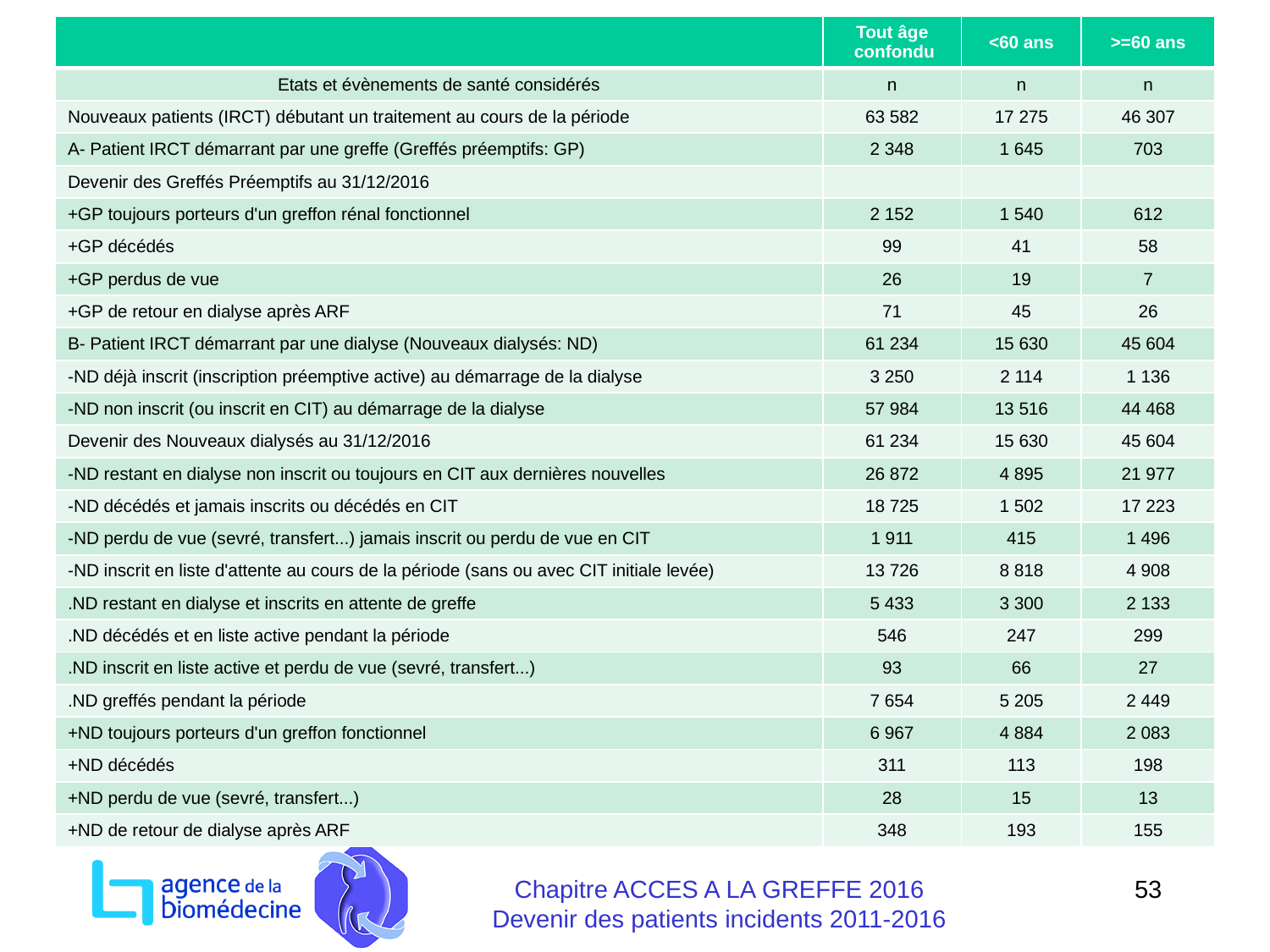

|  | Tout âge confondu | <60 ans | >=60 ans |
| --- | --- | --- | --- |
| Etats et évènements de santé considérés | n | n | n |
| Nouveaux patients (IRCT) débutant un traitement au cours de la période | 63 582 | 17 275 | 46 307 |
| A- Patient IRCT démarrant par une greffe (Greffés préemptifs: GP) | 2 348 | 1 645 | 703 |
| Devenir des Greffés Préemptifs au 31/12/2016 |  |  |  |
| +GP toujours porteurs d'un greffon rénal fonctionnel | 2 152 | 1 540 | 612 |
| +GP décédés | 99 | 41 | 58 |
| +GP perdus de vue | 26 | 19 | 7 |
| +GP de retour en dialyse après ARF | 71 | 45 | 26 |
| B- Patient IRCT démarrant par une dialyse (Nouveaux dialysés: ND) | 61 234 | 15 630 | 45 604 |
| -ND déjà inscrit (inscription préemptive active) au démarrage de la dialyse | 3 250 | 2 114 | 1 136 |
| -ND non inscrit (ou inscrit en CIT) au démarrage de la dialyse | 57 984 | 13 516 | 44 468 |
| Devenir des Nouveaux dialysés au 31/12/2016 | 61 234 | 15 630 | 45 604 |
| -ND restant en dialyse non inscrit ou toujours en CIT aux dernières nouvelles | 26 872 | 4 895 | 21 977 |
| -ND décédés et jamais inscrits ou décédés en CIT | 18 725 | 1 502 | 17 223 |
| -ND perdu de vue (sevré, transfert...) jamais inscrit ou perdu de vue en CIT | 1 911 | 415 | 1 496 |
| -ND inscrit en liste d'attente au cours de la période (sans ou avec CIT initiale levée) | 13 726 | 8 818 | 4 908 |
| .ND restant en dialyse et inscrits en attente de greffe | 5 433 | 3 300 | 2 133 |
| .ND décédés et en liste active pendant la période | 546 | 247 | 299 |
| .ND inscrit en liste active et perdu de vue (sevré, transfert...) | 93 | 66 | 27 |
| .ND greffés pendant la période | 7 654 | 5 205 | 2 449 |
| +ND toujours porteurs d'un greffon fonctionnel | 6 967 | 4 884 | 2 083 |
| +ND décédés | 311 | 113 | 198 |
| +ND perdu de vue (sevré, transfert...) | 28 | 15 | 13 |
| +ND de retour de dialyse après ARF | 348 | 193 | 155 |
Chapitre ACCES A LA GREFFE 2016
Devenir des patients incidents 2011-2016
53